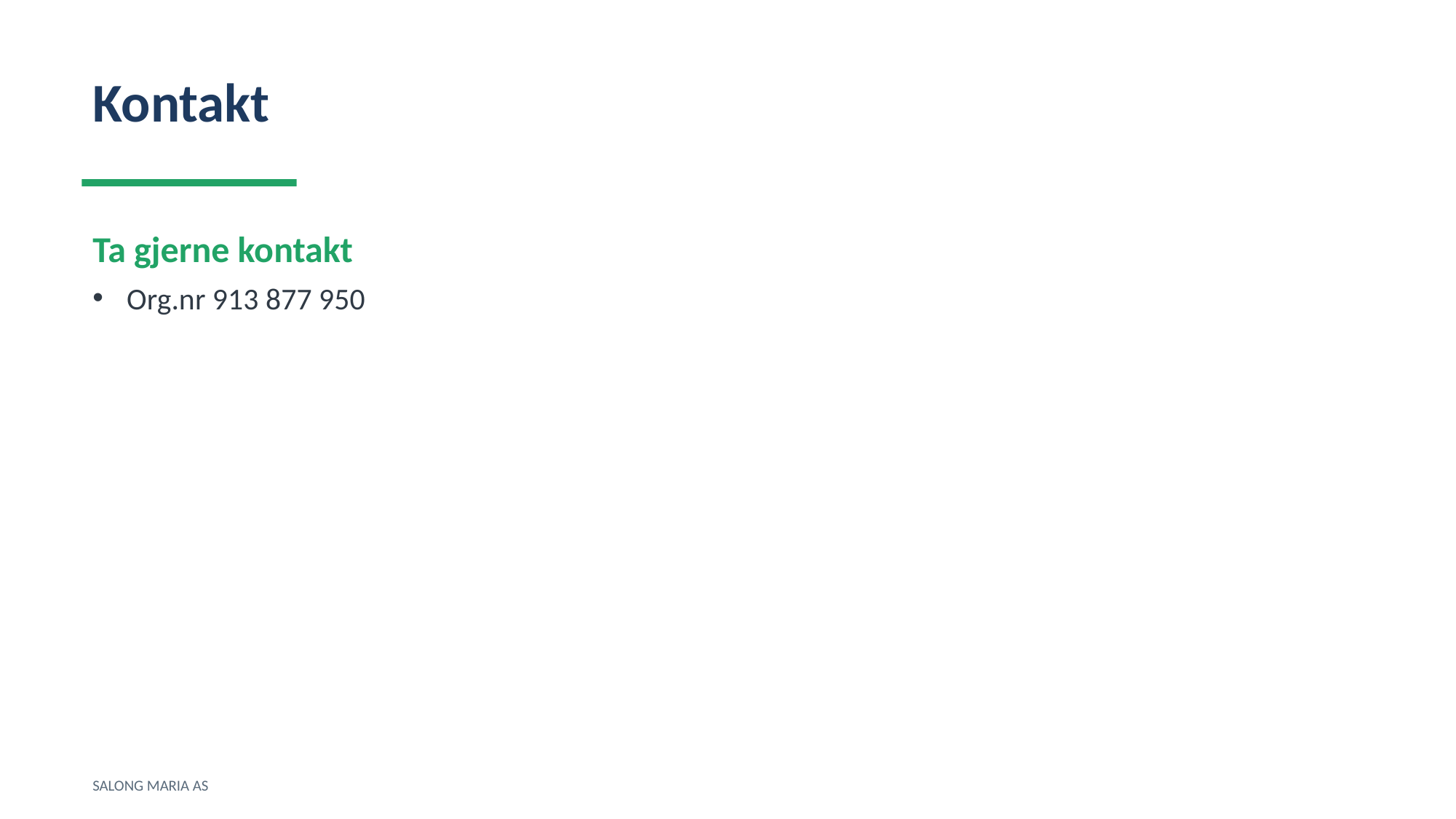

Kontakt

Ta gjerne kontakt
Org.nr 913 877 950
SALONG MARIA AS